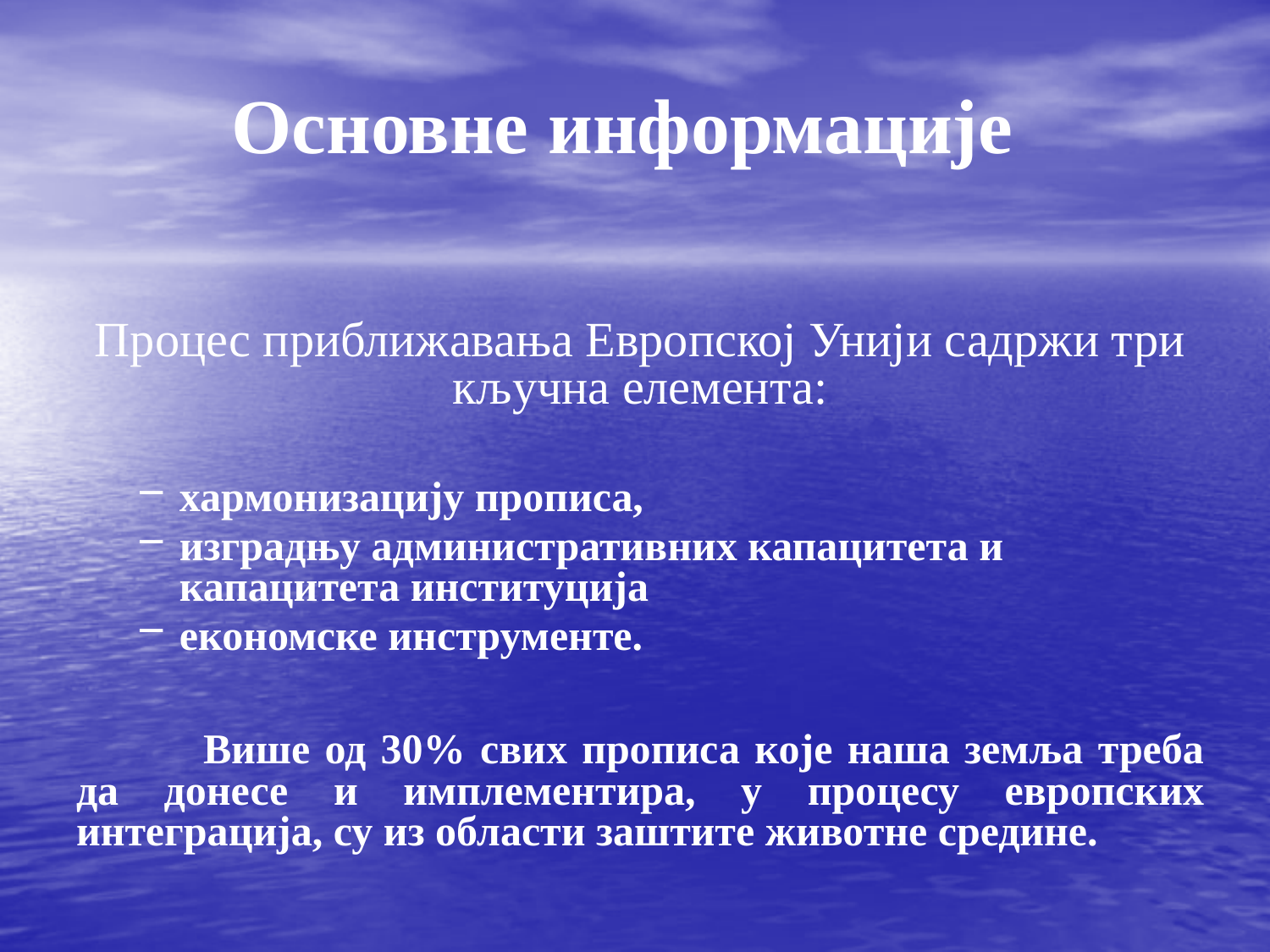

Основне информације

Процес приближавања Европској Унији садржи три кључна елемента:

хармонизацију прописа,
изградњу административних капацитета и капацитета институција
економске инструменте.

	Више од 30% свих прописа које наша земља треба да донесе и имплементира, у процесу европских интеграција, су из области заштите животне средине.